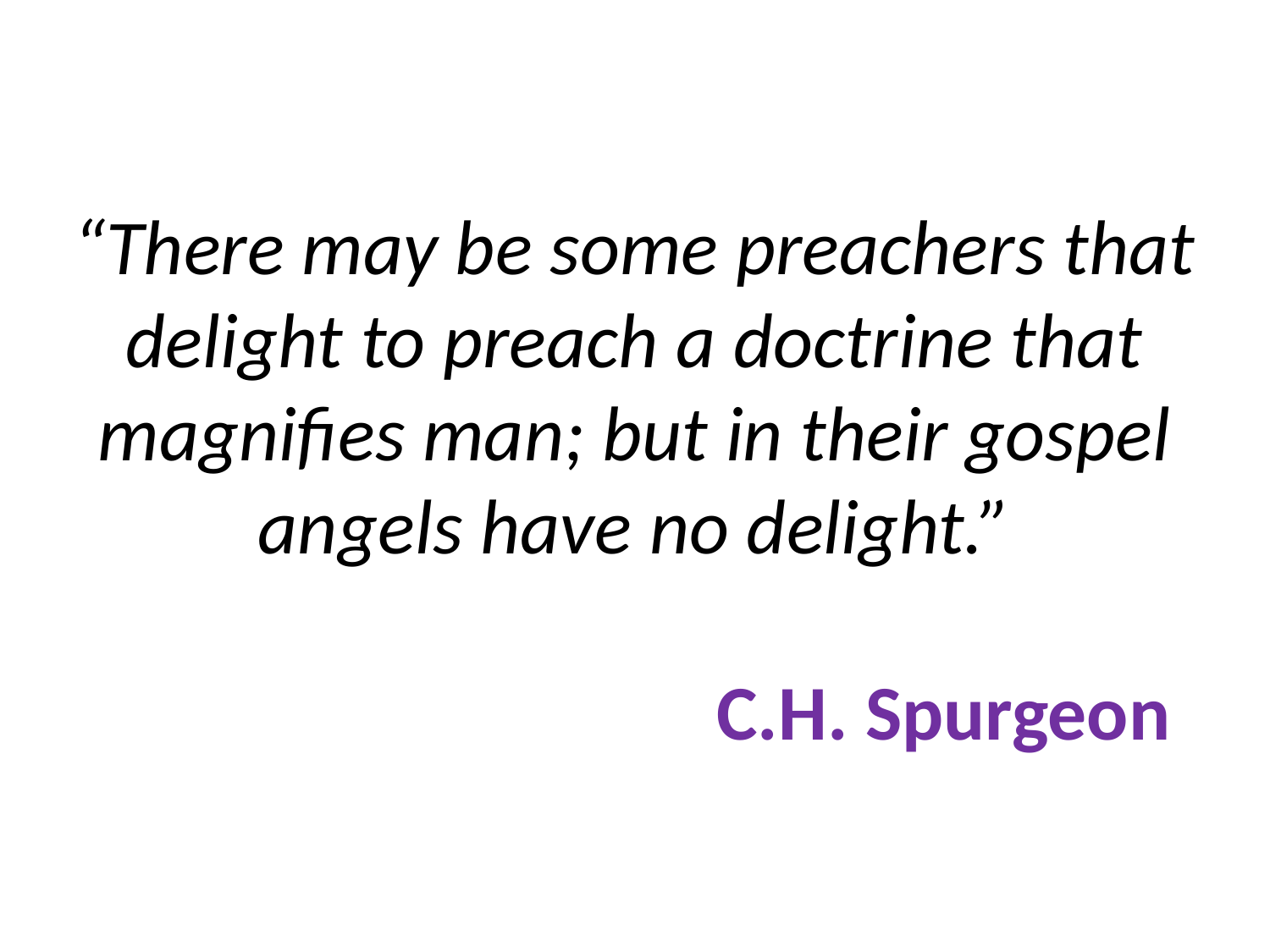

# “There may be some preachers that delight to preach a doctrine that magnifies man; but in their gospel angels have no delight.” C.H. Spurgeon